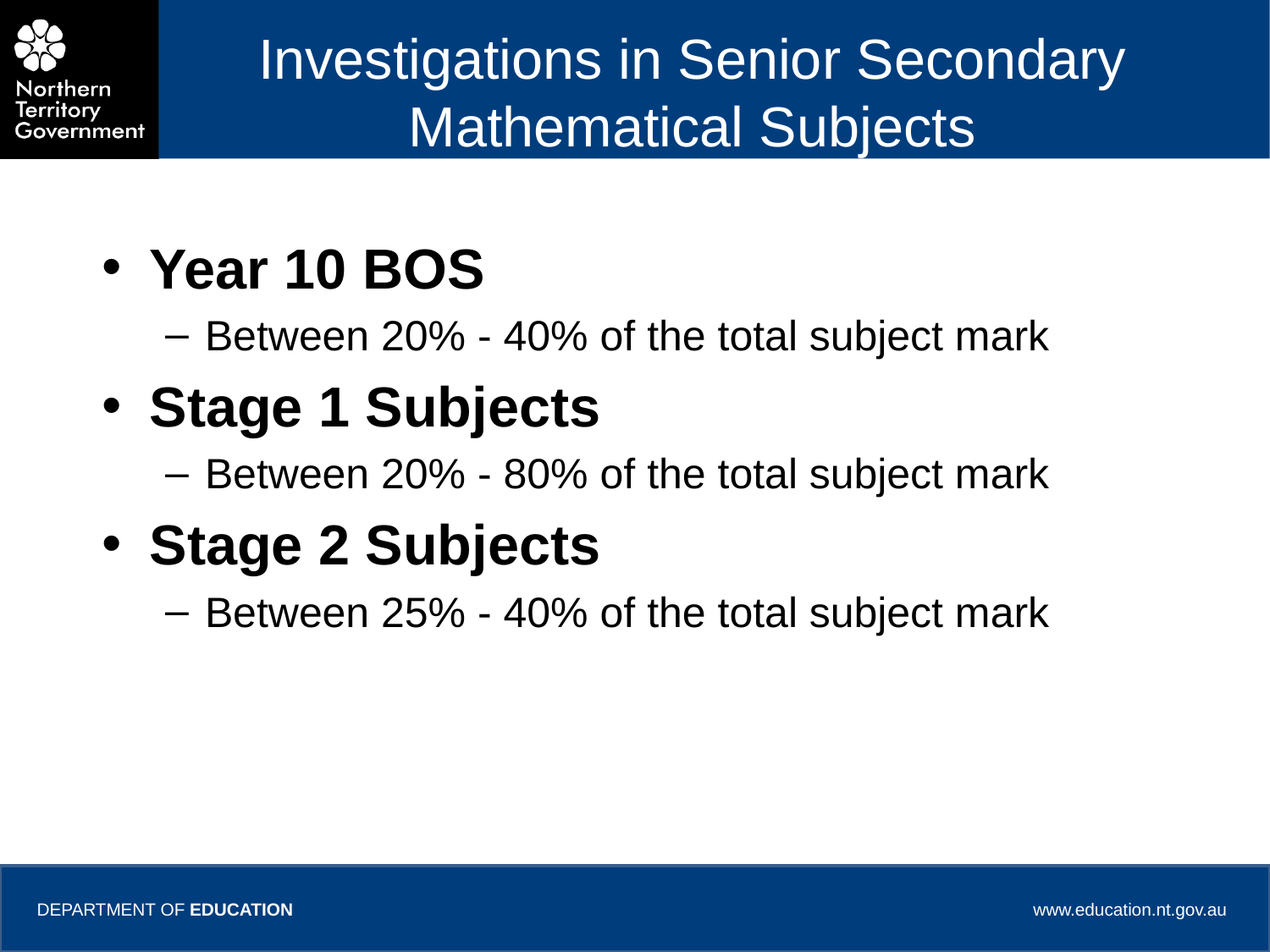

Investigations in Senior Secondary Mathematical Subjects
Year 10 BOS
Between 20% - 40% of the total subject mark
Stage 1 Subjects
Between 20% - 80% of the total subject mark
Stage 2 Subjects
Between 25% - 40% of the total subject mark